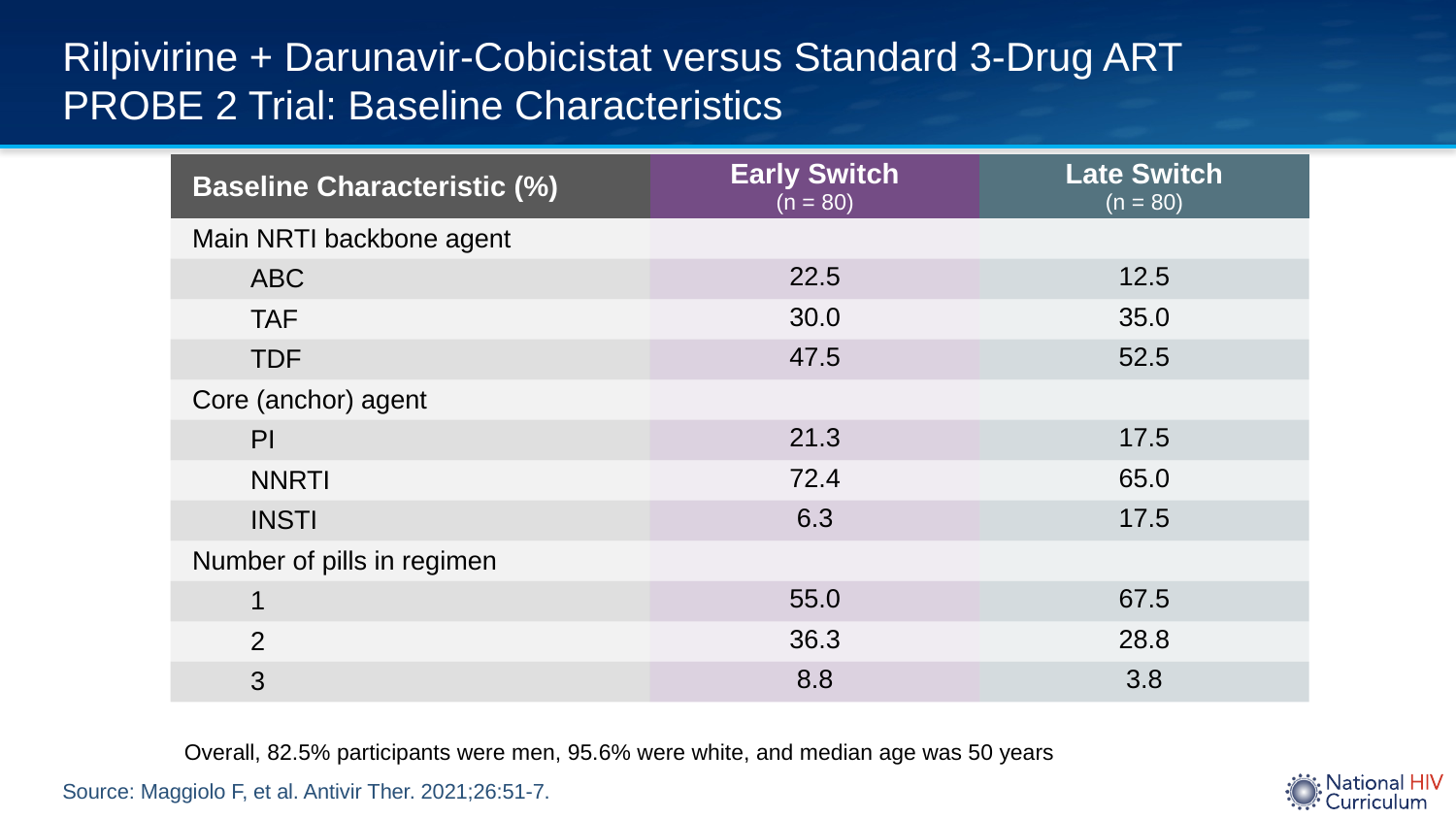

# Rilpivirine + Darunavir-Cobicistat versus Standard 3-Drug ART PROBE 2 Trial: Baseline Characteristics
| Baseline Characteristic (%) | Early Switch (n = 80) | Late Switch (n = 80) |
| --- | --- | --- |
| Main NRTI backbone agent |  |  |
| ABC | 22.5 | 12.5 |
| TAF | 30.0 | 35.0 |
| TDF | 47.5 | 52.5 |
| Core (anchor) agent |  |  |
| PI | 21.3 | 17.5 |
| NNRTI | 72.4 | 65.0 |
| INSTI | 6.3 | 17.5 |
| Number of pills in regimen |  |  |
| 1 | 55.0 | 67.5 |
| 2 | 36.3 | 28.8 |
| 3 | 8.8 | 3.8 |
Overall, 82.5% participants were men, 95.6% were white, and median age was 50 years
Source: Maggiolo F, et al. Antivir Ther. 2021;26:51-7.